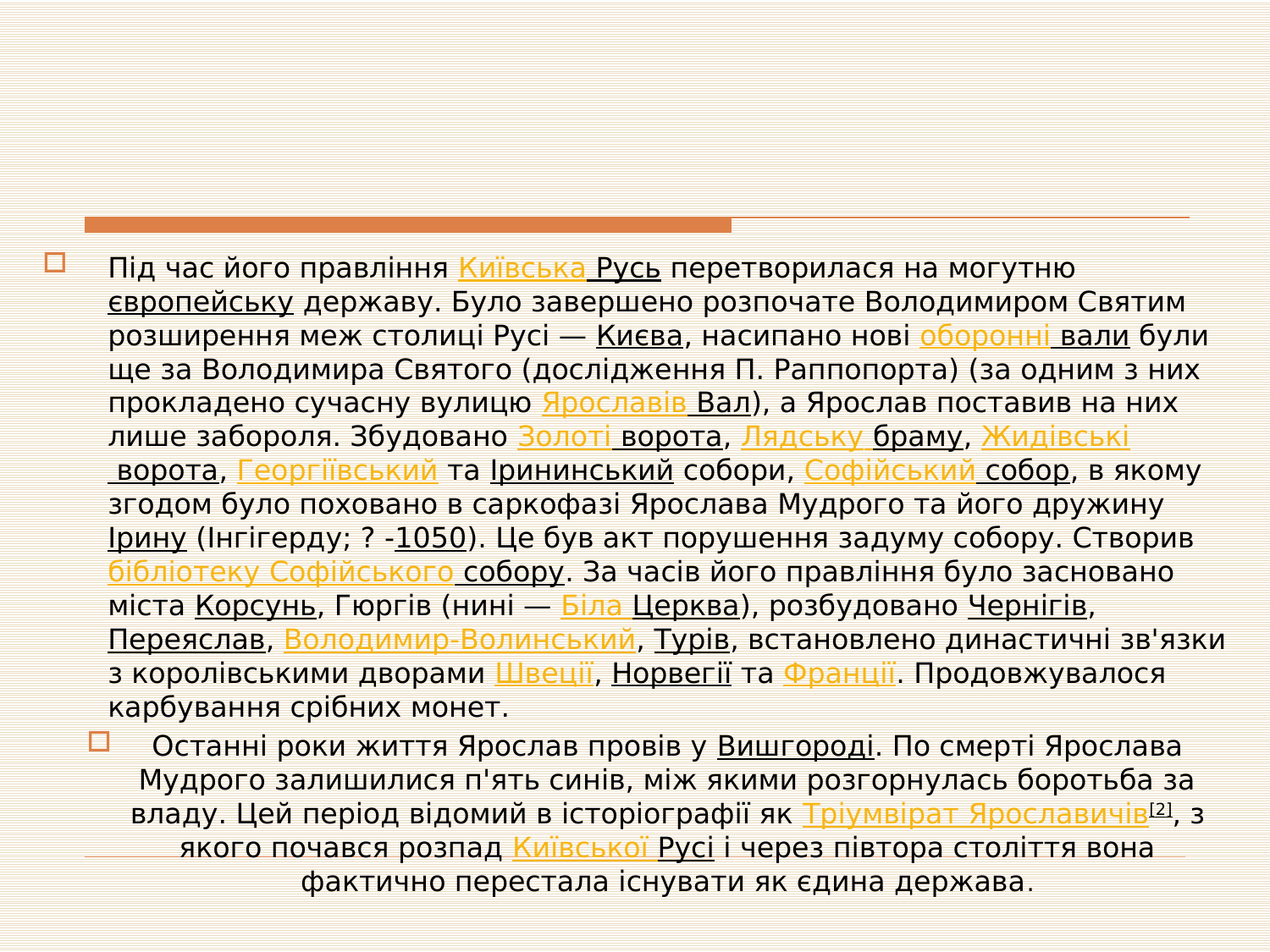

#
Під час його правління Київська Русь перетворилася на могутню європейську державу. Було завершено розпочате Володимиром Святим розширення меж столиці Русі — Києва, насипано нові оборонні вали були ще за Володимира Святого (дослідження П. Раппопорта) (за одним з них прокладено сучасну вулицю Ярославів Вал), а Ярослав поставив на них лише забороля. Збудовано Золоті ворота, Лядську браму, Жидівські ворота, Георгіївський та Ірининський собори, Софійський собор, в якому згодом було поховано в саркофазі Ярослава Мудрого та його дружину Ірину (Інгігерду; ? -1050). Це був акт порушення задуму собору. Створив бібліотеку Софійського собору. За часів його правління було засновано міста Корсунь, Гюргів (нині — Біла Церква), розбудовано Чернігів, Переяслав, Володимир-Волинський, Турів, встановлено династичні зв'язки з королівськими дворами Швеції, Норвегії та Франції. Продовжувалося карбування срібних монет.
Останні роки життя Ярослав провів у Вишгороді. По смерті Ярослава Мудрого залишилися п'ять синів, між якими розгорнулась боротьба за владу. Цей період відомий в історіографії як Тріумвірат Ярославичів[2], з якого почався розпад Київської Русі і через півтора століття вона фактично перестала існувати як єдина держава.